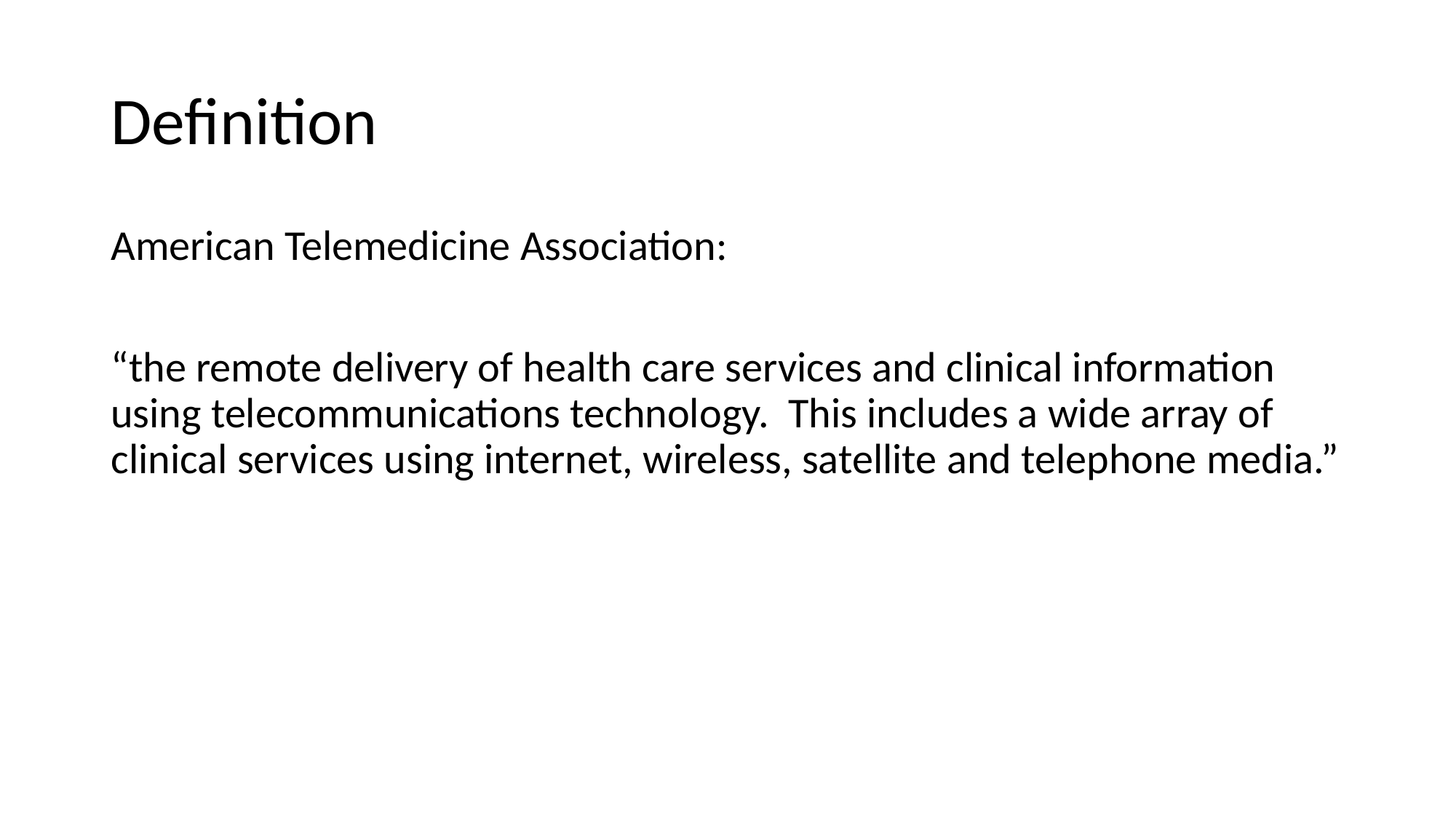

# Definition
American Telemedicine Association:

“the remote delivery of health care services and clinical information using telecommunications technology.  This includes a wide array of clinical services using internet, wireless, satellite and telephone media.”